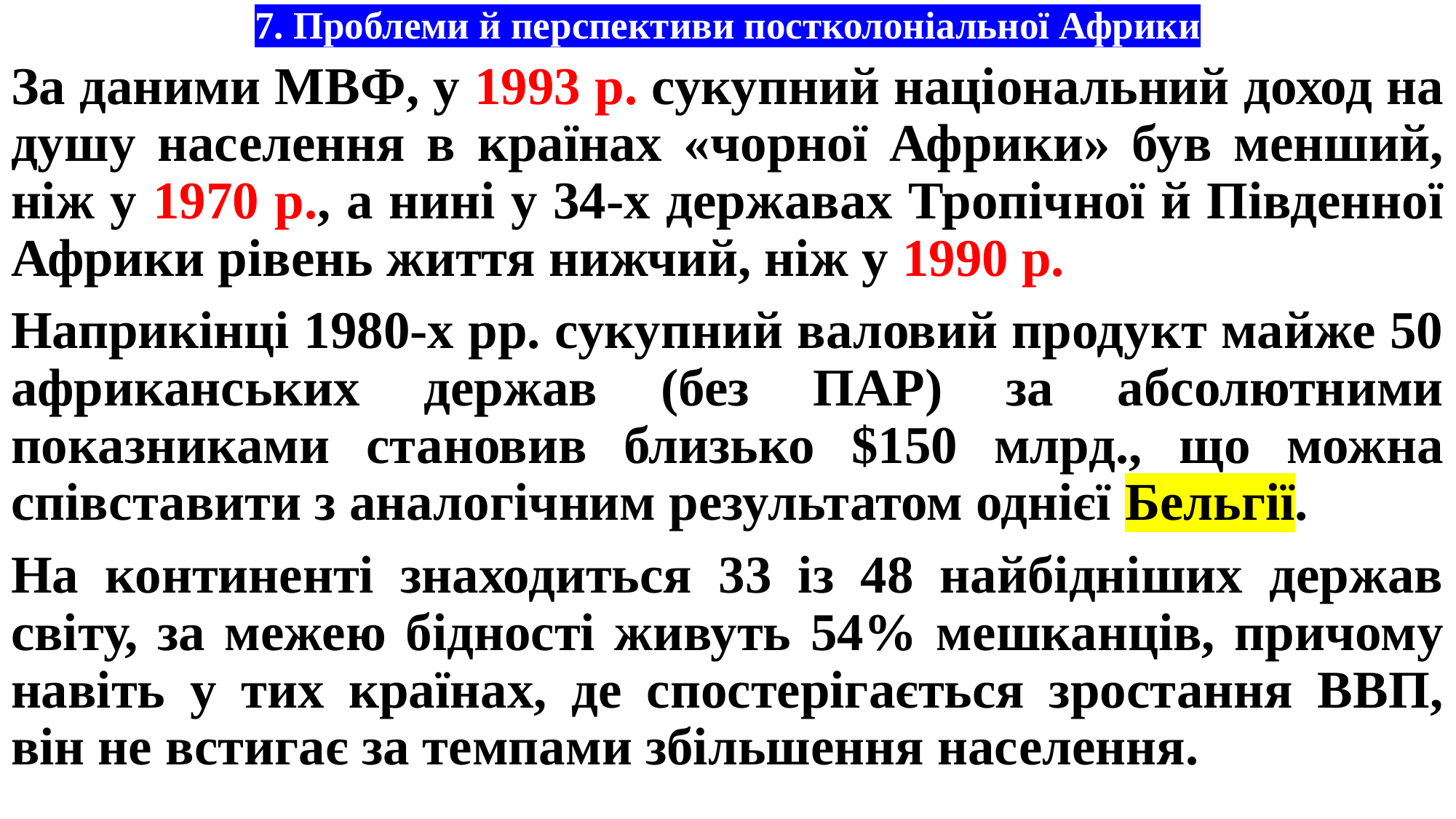

# 7. Проблеми й перспективи постколоніальної Африки
За даними МВФ, у 1993 р. сукупний національний доход на душу населення в країнах «чорної Африки» був менший, ніж у 1970 р., а нині у 34-х державах Тропічної й Південної Африки рівень життя нижчий, ніж у 1990 р.
Наприкінці 1980-х рр. сукупний валовий продукт майже 50 африканських держав (без ПАР) за абсолютними показниками становив близько $150 млрд., що можна співставити з аналогічним результатом однієї Бельгії.
На континенті знаходиться 33 із 48 найбідніших держав світу, за межею бідності живуть 54% мешканців, причому навіть у тих країнах, де спостерігається зростання ВВП, він не встигає за темпами збільшення населення.